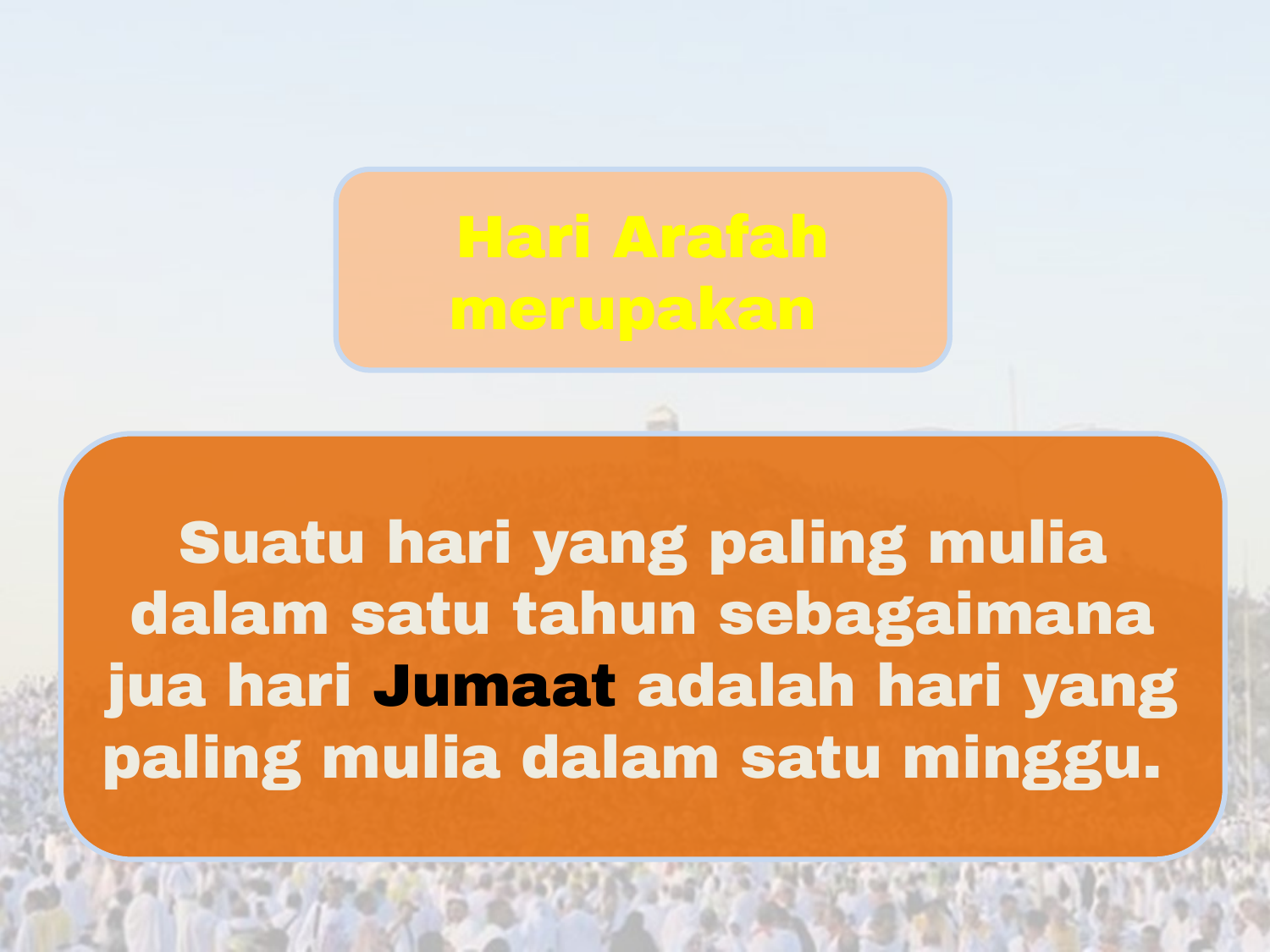

Hari Arafah merupakan
Suatu hari yang paling mulia dalam satu tahun sebagaimana jua hari Jumaat adalah hari yang paling mulia dalam satu minggu.